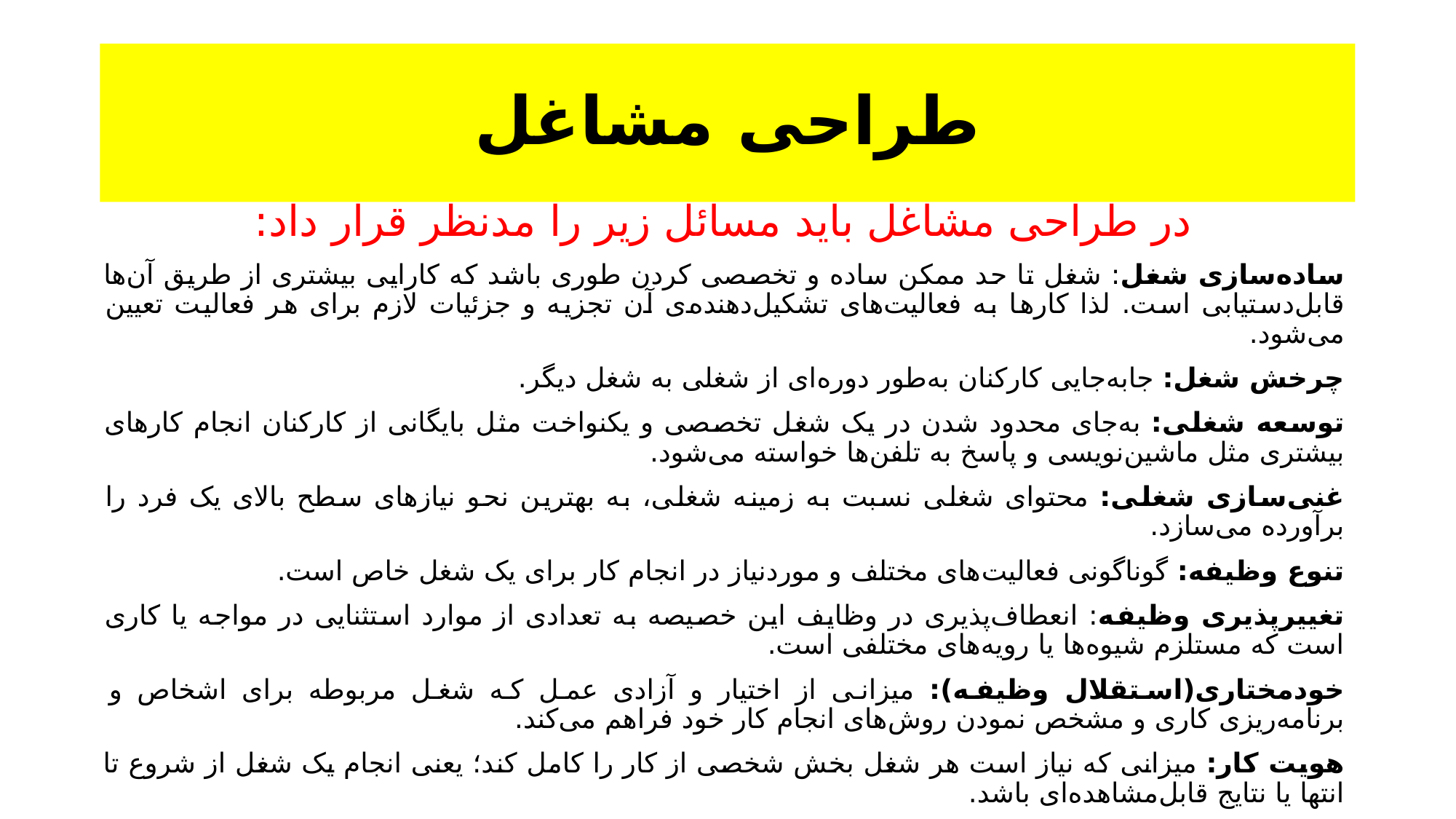

# طراحی مشاغل
در طراحی مشاغل باید مسائل زیر را مدنظر قرار داد:
ساده‌سازی شغل: شغل تا حد ممکن ساده و تخصصی کردن طوری باشد که کارایی بیشتری از طریق آن‌ها قابل‌دستیابی است. لذا کارها به فعالیت‌های تشکیل‌دهنده‌ی آن تجزیه و جزئیات لازم برای هر فعالیت تعیین می‌شود.
چرخش شغل: جابه‌جایی کارکنان به‌طور دوره‌ای از شغلی به شغل دیگر.
توسعه شغلی: به‌جای محدود شدن در یک شغل تخصصی و یکنواخت مثل بایگانی از کارکنان انجام کارهای بیشتری مثل ماشین‌نویسی و پاسخ به تلفن‌ها خواسته می‌شود.
غنی‌سازی شغلی: محتوای شغلی نسبت به زمینه شغلی، به بهترین نحو نیازهای سطح بالای یک فرد را برآورده می‌سازد.
تنوع وظیفه: گوناگونی فعالیت‌های مختلف و موردنیاز در انجام کار برای یک شغل خاص است.
تغییرپذیری وظیفه: انعطاف‌پذیری در وظایف این خصیصه به تعدادی از موارد استثنایی در مواجه یا کاری است که مستلزم شیوه‌ها یا رویه‌های مختلفی است.
خودمختاری(استقلال وظیفه): میزانی از اختیار و آزادی عمل که شغل مربوطه برای اشخاص و برنامه‌ریزی کاری و مشخص نمودن روش‌های انجام کار خود فراهم می‌کند.
هویت کار: میزانی که نیاز است هر شغل بخش شخصی از کار را کامل کند؛ یعنی انجام یک شغل از شروع تا انتها یا نتایج قابل‌مشاهده‌ای باشد.
بازخورد شغلی: میزانی که انجام فعالیت‌های کاری افراد با اطلاعات آشکار و مستقیم درباره‌ی اثربخشی اجرای آن فعالیت فراهم می‌شود.
اهمیت کار: میزانی از اثر مهمی که هر شغل در زندگی مردم می‌گذارد.